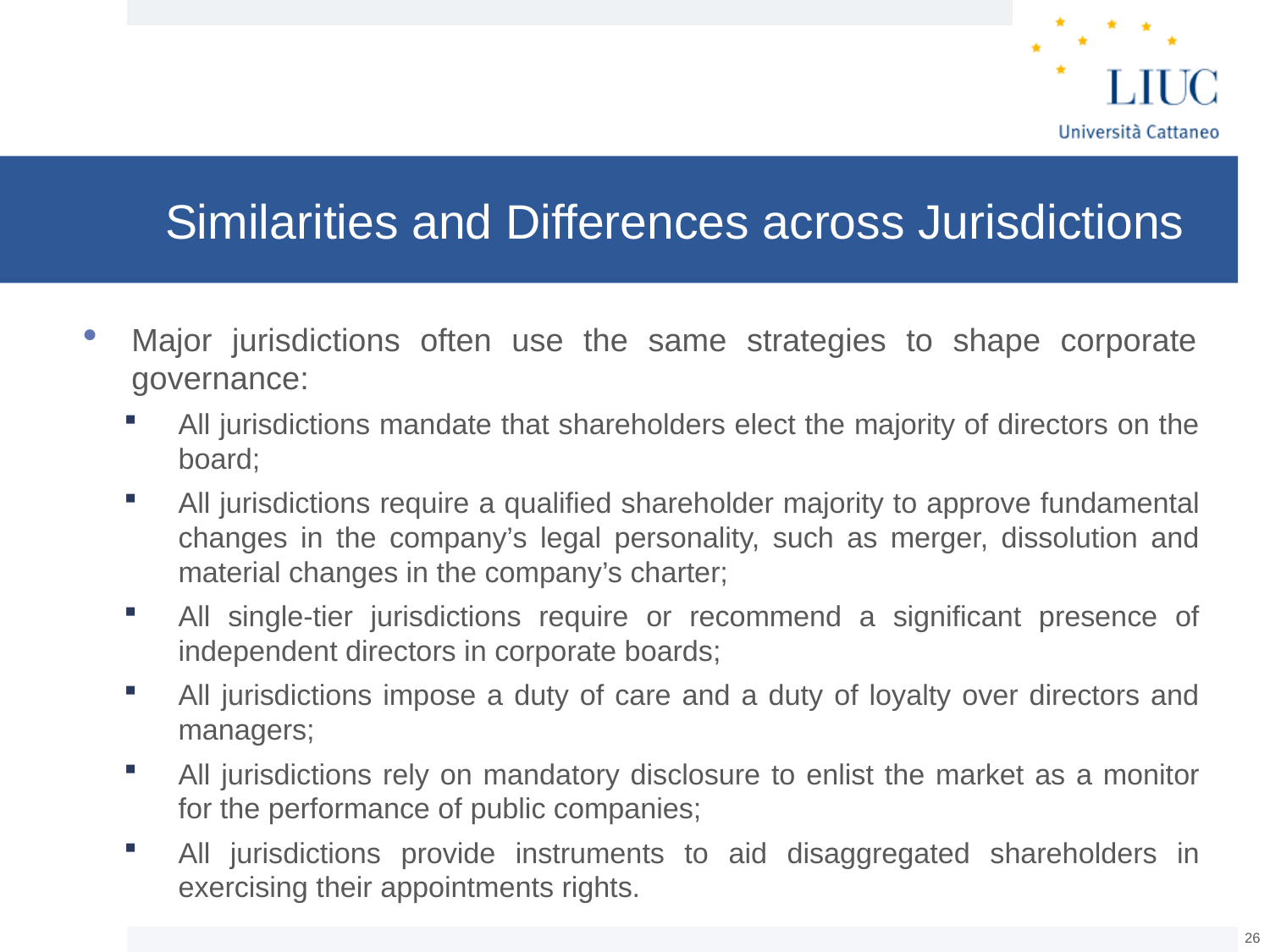

# Similarities and Differences across Jurisdictions
Major jurisdictions often use the same strategies to shape corporate governance:
All jurisdictions mandate that shareholders elect the majority of directors on the board;
All jurisdictions require a qualified shareholder majority to approve fundamental changes in the company’s legal personality, such as merger, dissolution and material changes in the company’s charter;
All single-tier jurisdictions require or recommend a significant presence of independent directors in corporate boards;
All jurisdictions impose a duty of care and a duty of loyalty over directors and managers;
All jurisdictions rely on mandatory disclosure to enlist the market as a monitor for the performance of public companies;
All jurisdictions provide instruments to aid disaggregated shareholders in exercising their appointments rights.

26